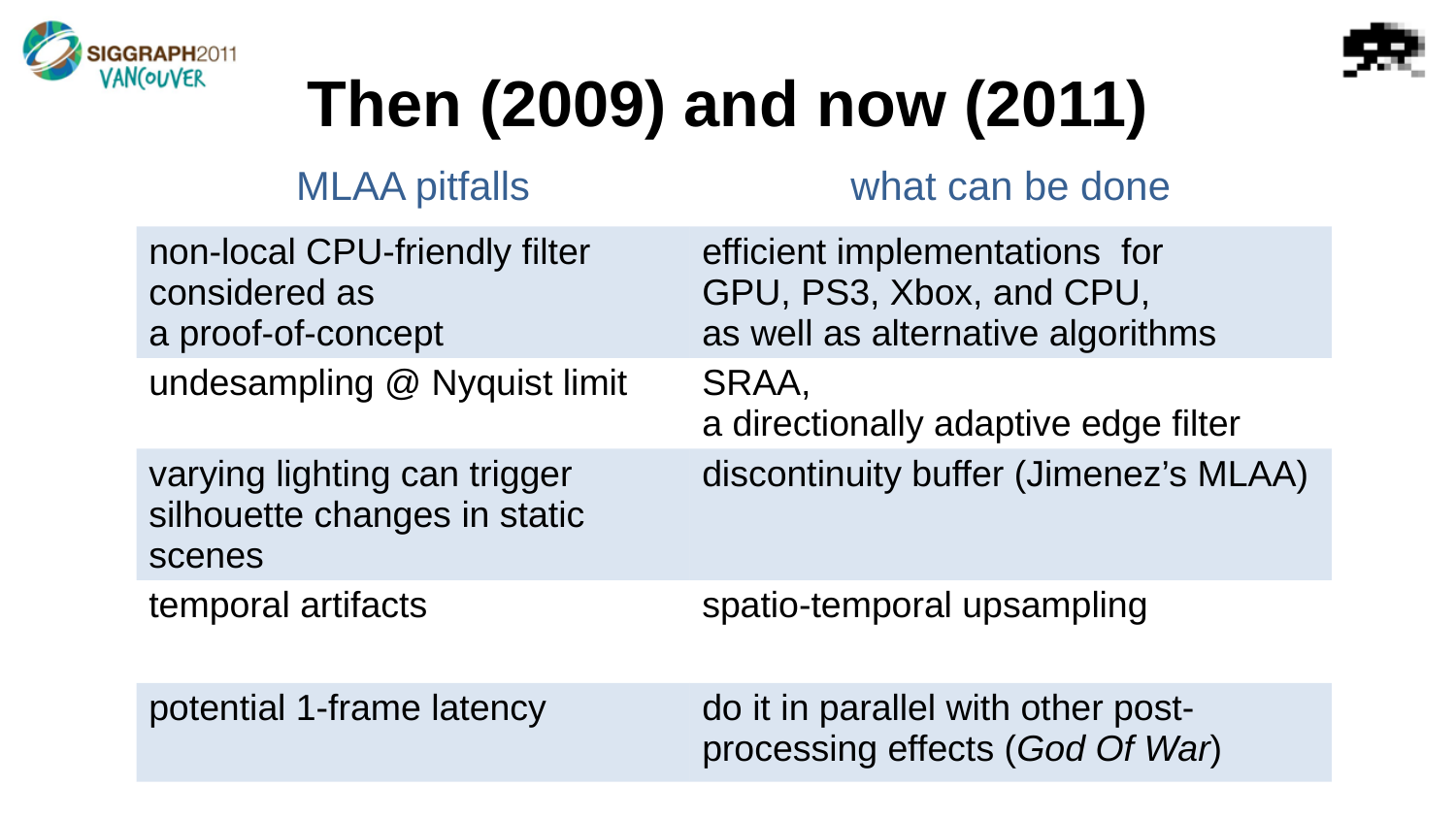

# Then (2009) and now (2011)
| MLAA pitfalls | what can be done |
| --- | --- |
| non-local CPU-friendly filter considered as a proof-of-concept | efficient implementations for GPU, PS3, Xbox, and CPU, as well as alternative algorithms |
| undesampling @ Nyquist limit | SRAA, a directionally adaptive edge filter |
| varying lighting can trigger silhouette changes in static scenes | discontinuity buffer (Jimenez’s MLAA) |
| temporal artifacts | spatio-temporal upsampling |
| potential 1-frame latency | do it in parallel with other post-processing effects (God Of War) |